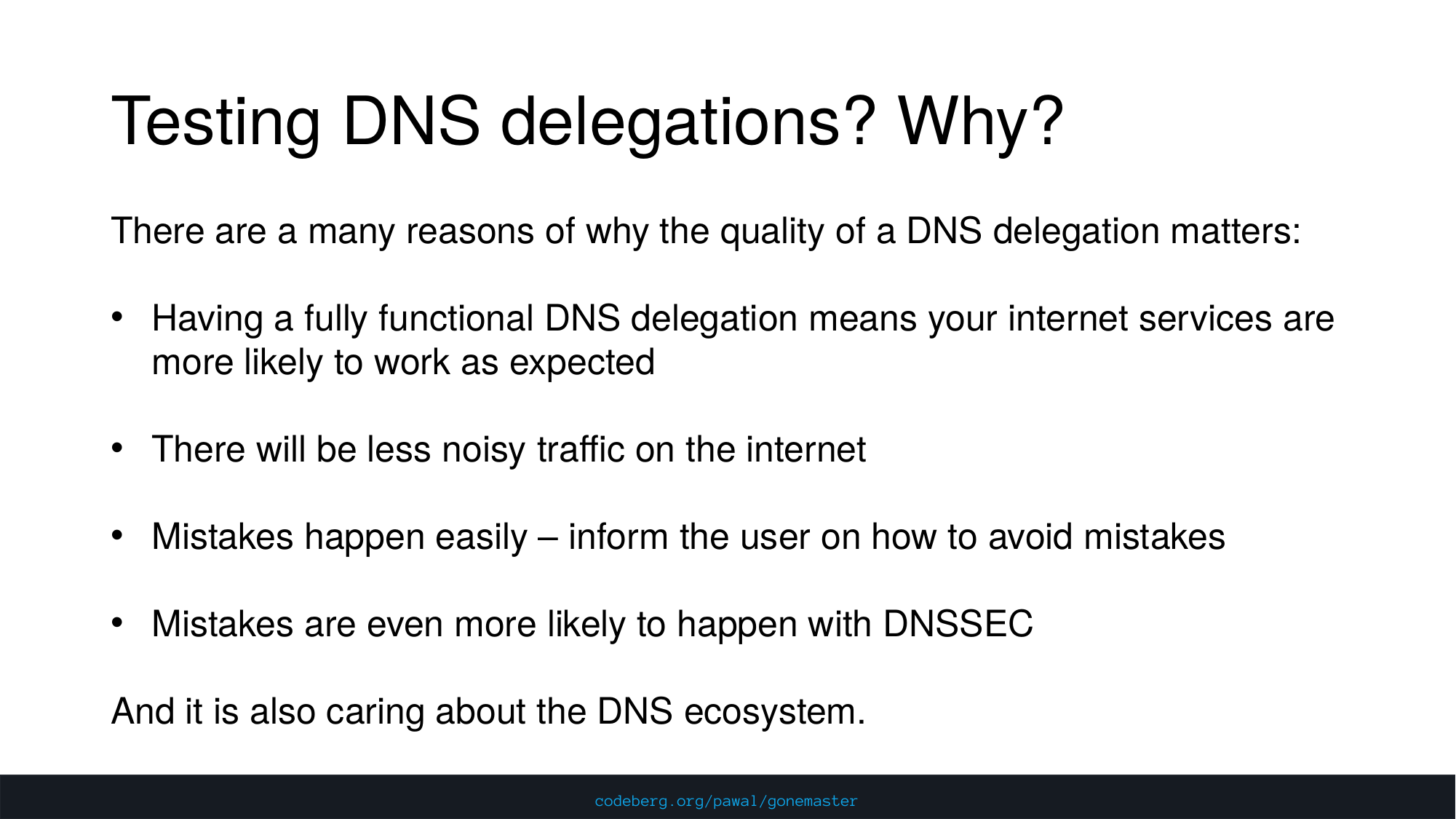

# Testing DNS delegations? Why?
There are a many reasons of why the quality of a DNS delegation matters:

Having a fully functional DNS delegation means your internet services are more likely to work as expected
There will be less noisy traffic on the internet
Mistakes happen easily – inform the user on how to avoid mistakes
Mistakes are even more likely to happen with DNSSEC

And it is also caring about the DNS ecosystem.

codeberg.org/pawal/gonemaster